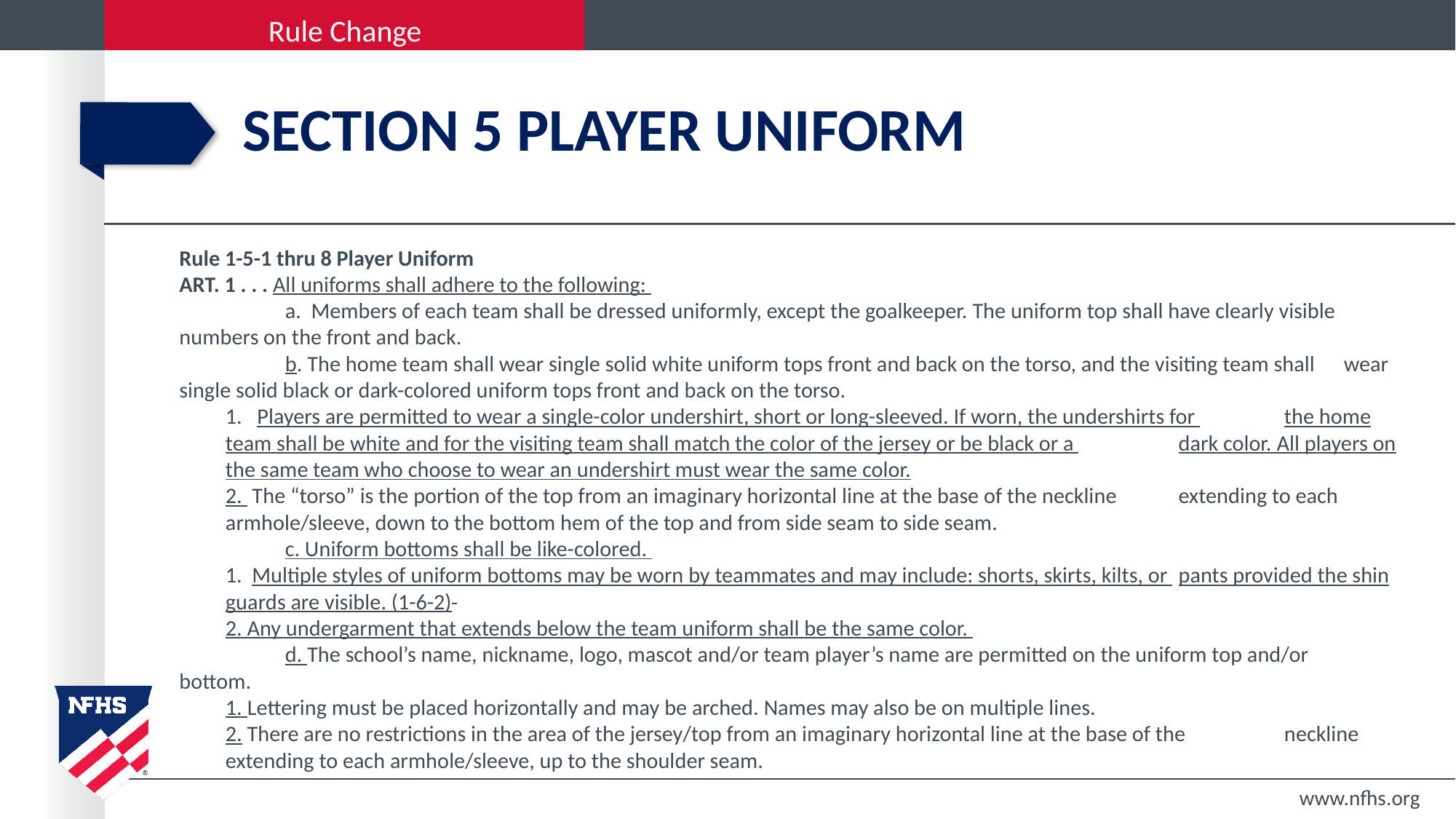

# SECTION 5 PLAYER UNIFORM
Rule 1-5-1 thru 8 Player Uniform
ART. 1 . . . All uniforms shall adhere to the following:
	a.  Members of each team shall be dressed uniformly, except the goalkeeper. The uniform top shall have clearly visible 	numbers on the front and back.
	b. The home team shall wear single solid white uniform tops front and back on the torso, and the visiting team shall 	wear single solid black or dark-colored uniform tops front and back on the torso.
		1.   Players are permitted to wear a single-color undershirt, short or long-sleeved. If worn, the undershirts for 		the home team shall be white and for the visiting team shall match the color of the jersey or be black or a 			dark color. All players on the same team who choose to wear an undershirt must wear the same color.
		2.  The “torso” is the portion of the top from an imaginary horizontal line at the base of the neckline 			extending to each armhole/sleeve, down to the bottom hem of the top and from side seam to side seam.
	c. Uniform bottoms shall be like-colored.
		1.  Multiple styles of uniform bottoms may be worn by teammates and may include: shorts, skirts, kilts, or 			pants provided the shin guards are visible. (1-6-2)
		2. Any undergarment that extends below the team uniform shall be the same color.
	d. The school’s name, nickname, logo, mascot and/or team player’s name are permitted on the uniform top and/or 	bottom.
		1. Lettering must be placed horizontally and may be arched. Names may also be on multiple lines.
		2. There are no restrictions in the area of the jersey/top from an imaginary horizontal line at the base of the 		neckline extending to each armhole/sleeve, up to the shoulder seam.

www.nfhs.org